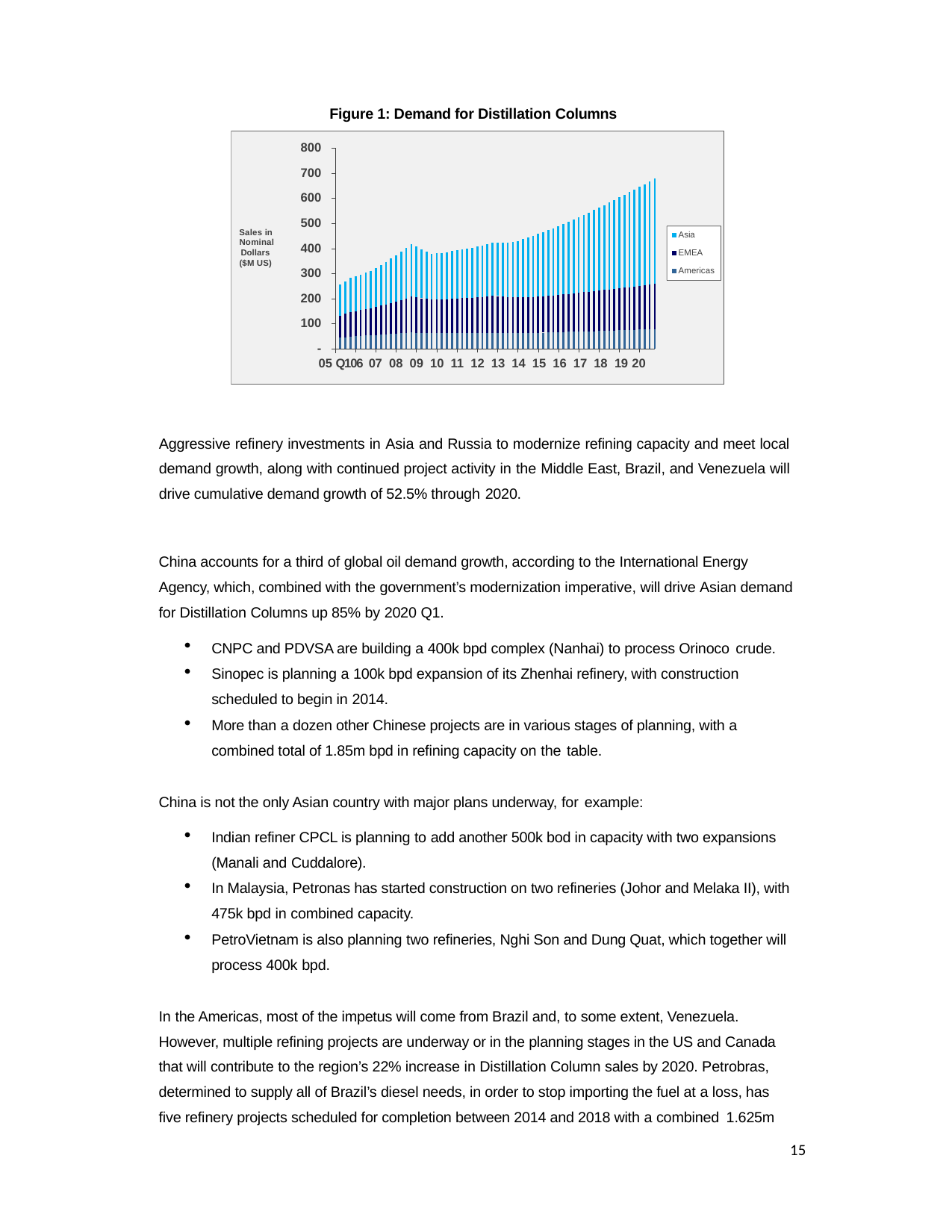

Figure 1: Demand for Distillation Columns

800
700
600
500
400
300
200
100
-
05 Q106  07  08  09  10  11  12  13  14  15  16  17  18  19 20

Asia
EMEA
Americas
Sales in  Nominal
Dollars  ($M US)

Aggressive refinery investments in Asia and Russia to modernize refining capacity and meet local  demand growth, along with continued project activity in the Middle East, Brazil, and Venezuela will  drive cumulative demand growth of 52.5% through 2020.
China accounts for a third of global oil demand growth, according to the International Energy  Agency, which, combined with the government’s modernization imperative, will drive Asian demand  for Distillation Columns up 85% by 2020 Q1.

CNPC and PDVSA are building a 400k bpd complex (Nanhai) to process Orinoco crude.
Sinopec is planning a 100k bpd expansion of its Zhenhai refinery, with construction  scheduled to begin in 2014.
More than a dozen other Chinese projects are in various stages of planning, with a  combined total of 1.85m bpd in refining capacity on the table.

China is not the only Asian country with major plans underway, for example:
Indian refiner CPCL is planning to add another 500k bod in capacity with two expansions  (Manali and Cuddalore).
In Malaysia, Petronas has started construction on two refineries (Johor and Melaka II), with  475k bpd in combined capacity.
PetroVietnam is also planning two refineries, Nghi Son and Dung Quat, which together will  process 400k bpd.

In the Americas, most of the impetus will come from Brazil and, to some extent, Venezuela.  However, multiple refining projects are underway or in the planning stages in the US and Canada  that will contribute to the region’s 22% increase in Distillation Column sales by 2020. Petrobras,  determined to supply all of Brazil’s diesel needs, in order to stop importing the fuel at a loss, has  five refinery projects scheduled for completion between 2014 and 2018 with a combined 1.625m
15